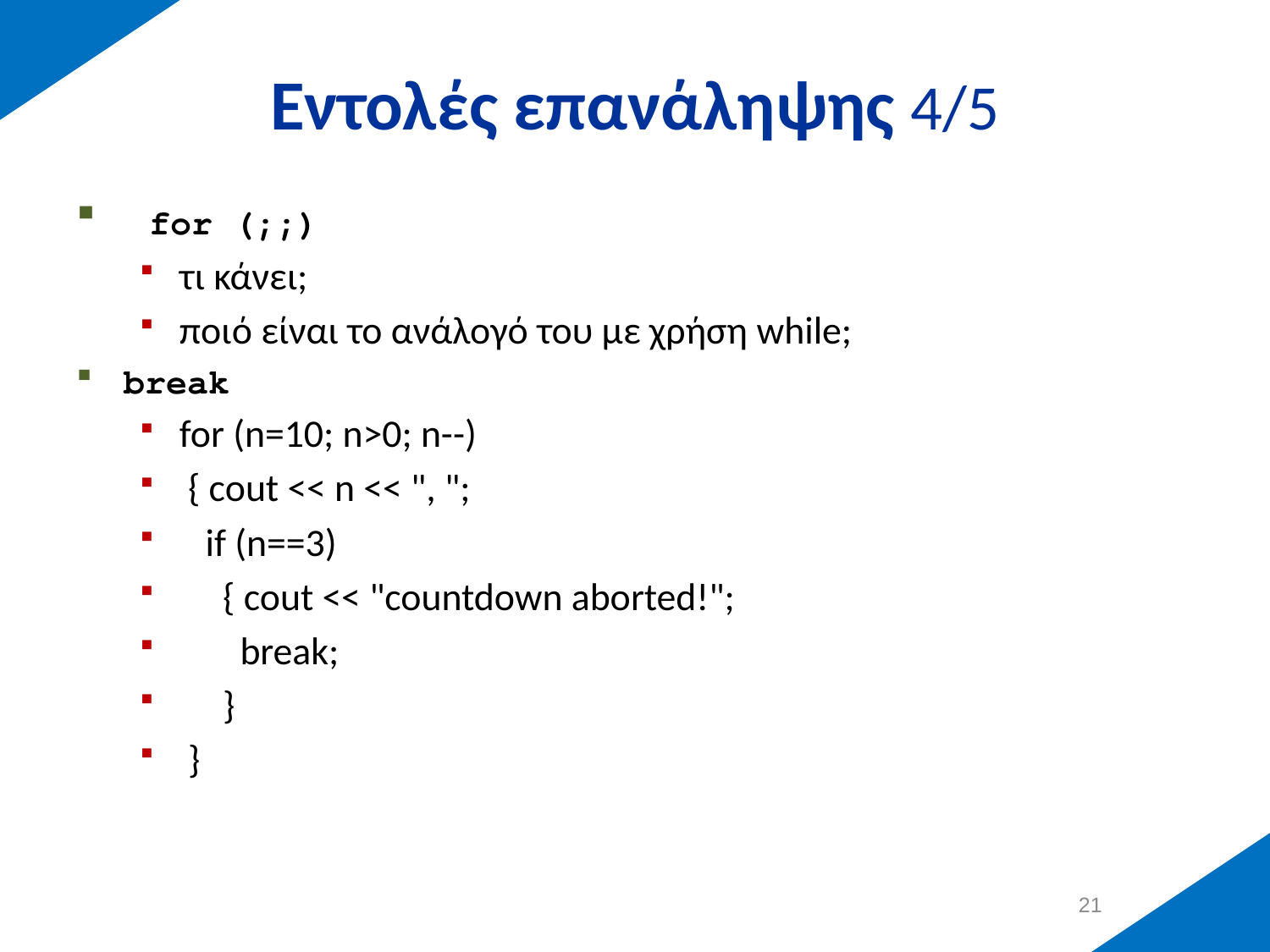

# Εντολές επανάληψης 4/5
 for (;;)
τι κάνει;
ποιό είναι το ανάλογό του με χρήση while;
break
for (n=10; n>0; n--)
 { cout << n << ", ";
   if (n==3)
     { cout << "countdown aborted!";
       break;
     }
 }

21